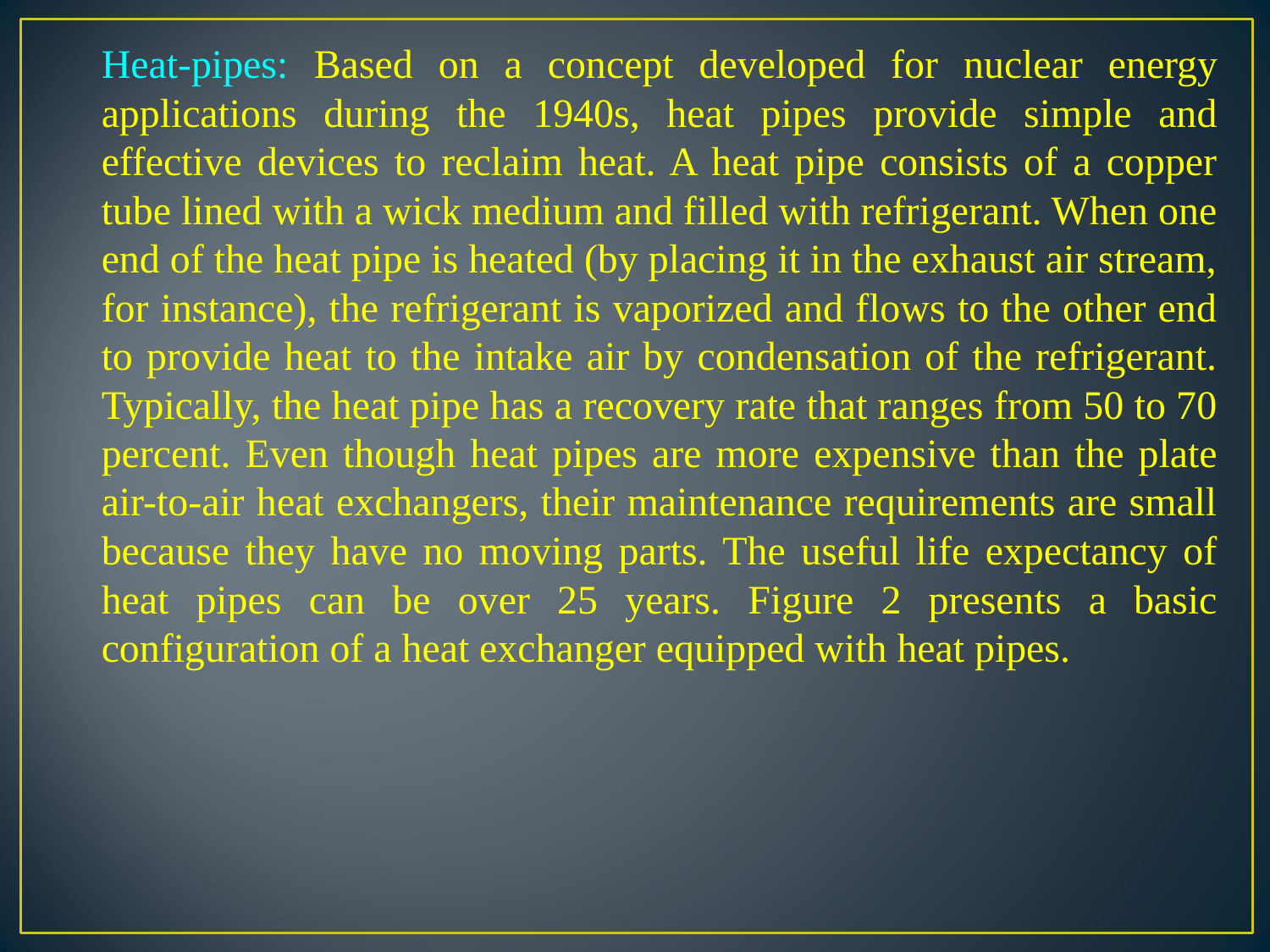

Heat-pipes: Based on a concept developed for nuclear energy applications during the 1940s, heat pipes provide simple and effective devices to reclaim heat. A heat pipe consists of a copper tube lined with a wick medium and filled with refrigerant. When one end of the heat pipe is heated (by placing it in the exhaust air stream, for instance), the refrigerant is vaporized and flows to the other end to provide heat to the intake air by condensation of the refrigerant. Typically, the heat pipe has a recovery rate that ranges from 50 to 70 percent. Even though heat pipes are more expensive than the plate air-to-air heat exchangers, their maintenance requirements are small because they have no moving parts. The useful life expectancy of heat pipes can be over 25 years. Figure 2 presents a basic configuration of a heat exchanger equipped with heat pipes.